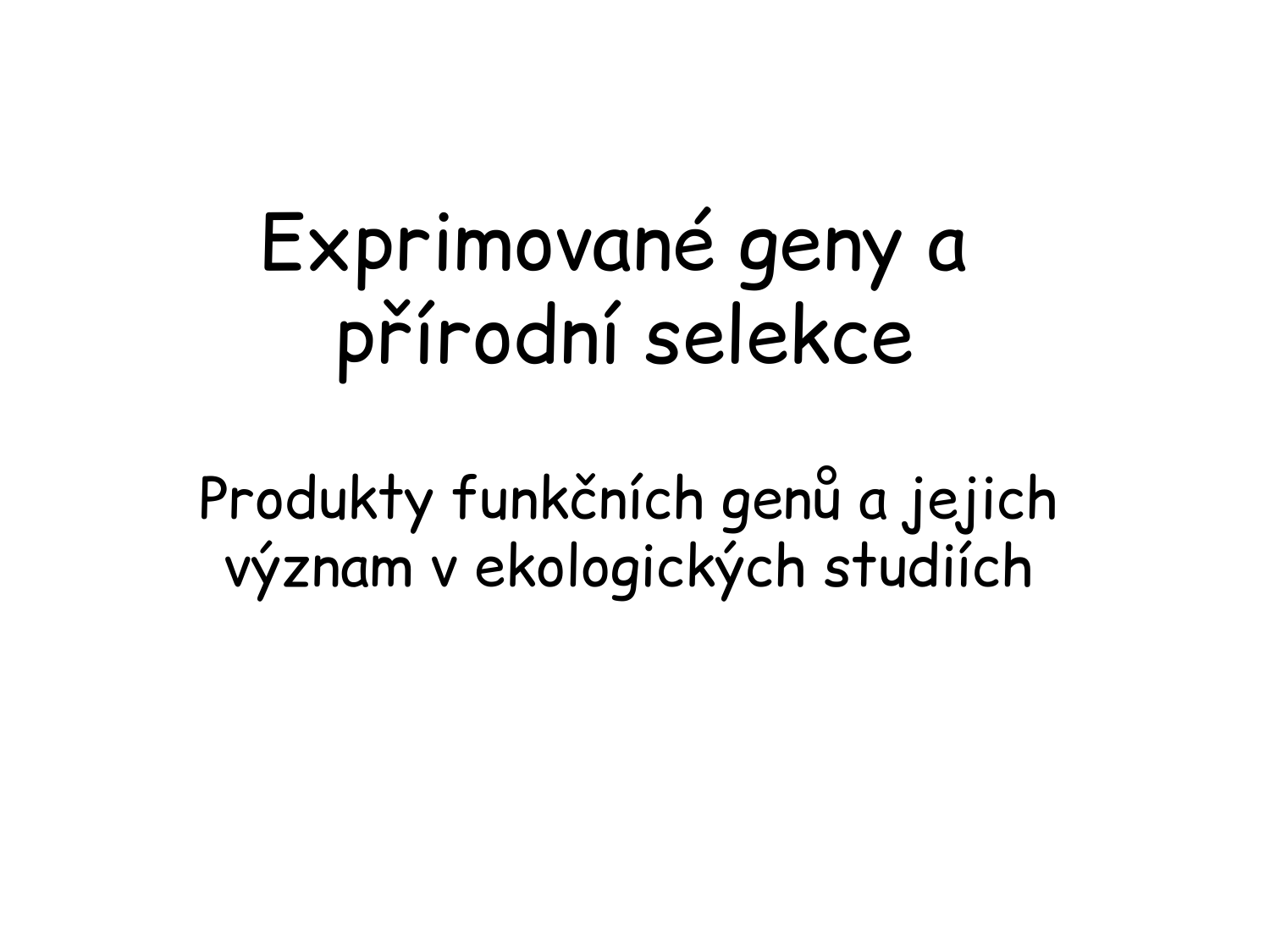

# Exprimované geny a přírodní selekce
Produkty funkčních genů a jejich význam v ekologických studiích